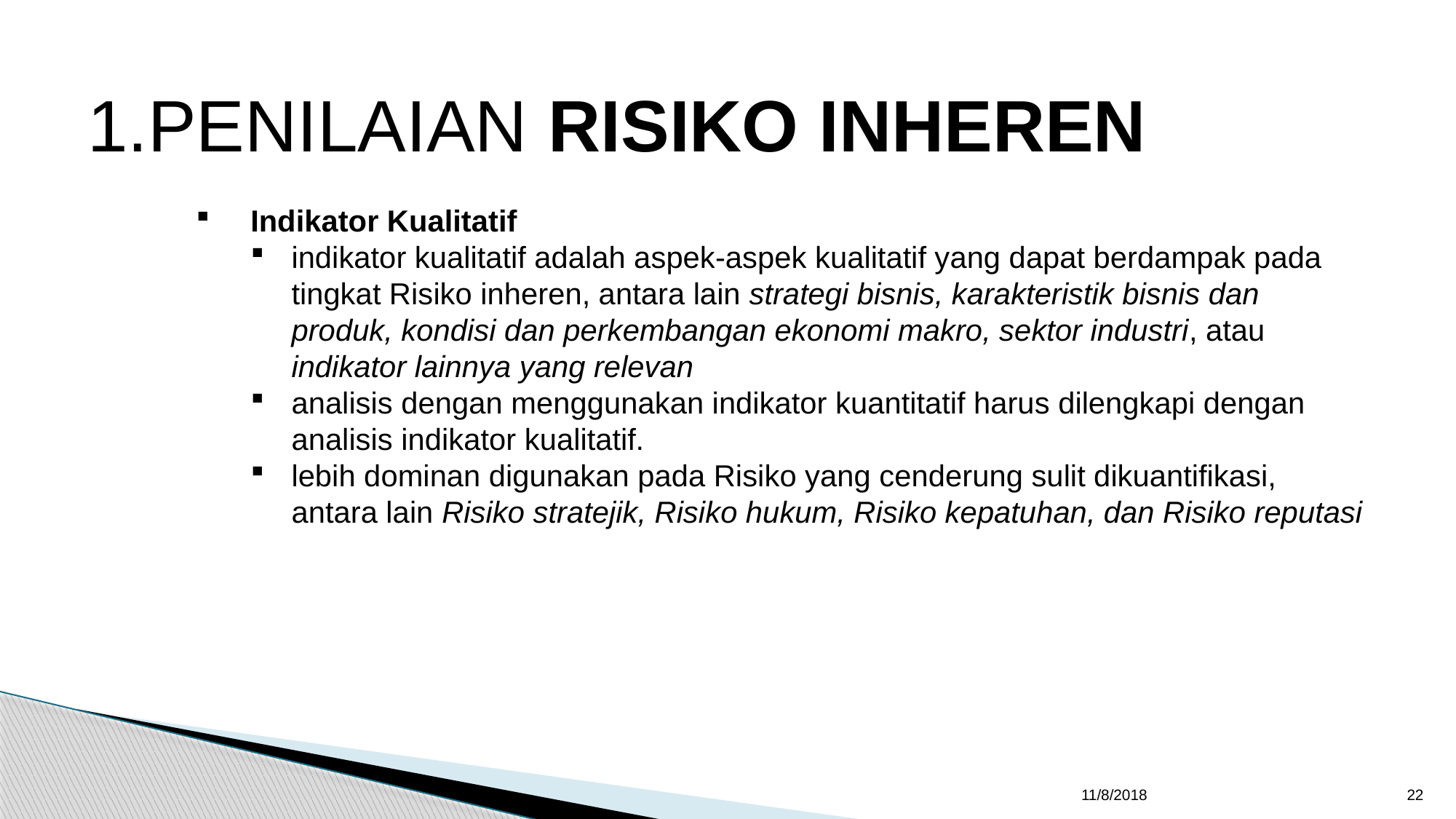

1.PENILAIAN RISIKO INHEREN
Indikator Kualitatif
indikator kualitatif adalah aspek-aspek kualitatif yang dapat berdampak pada tingkat Risiko inheren, antara lain strategi bisnis, karakteristik bisnis dan produk, kondisi dan perkembangan ekonomi makro, sektor industri, atau indikator lainnya yang relevan
analisis dengan menggunakan indikator kuantitatif harus dilengkapi dengan analisis indikator kualitatif.
lebih dominan digunakan pada Risiko yang cenderung sulit dikuantifikasi, antara lain Risiko stratejik, Risiko hukum, Risiko kepatuhan, dan Risiko reputasi
11/8/2018
22